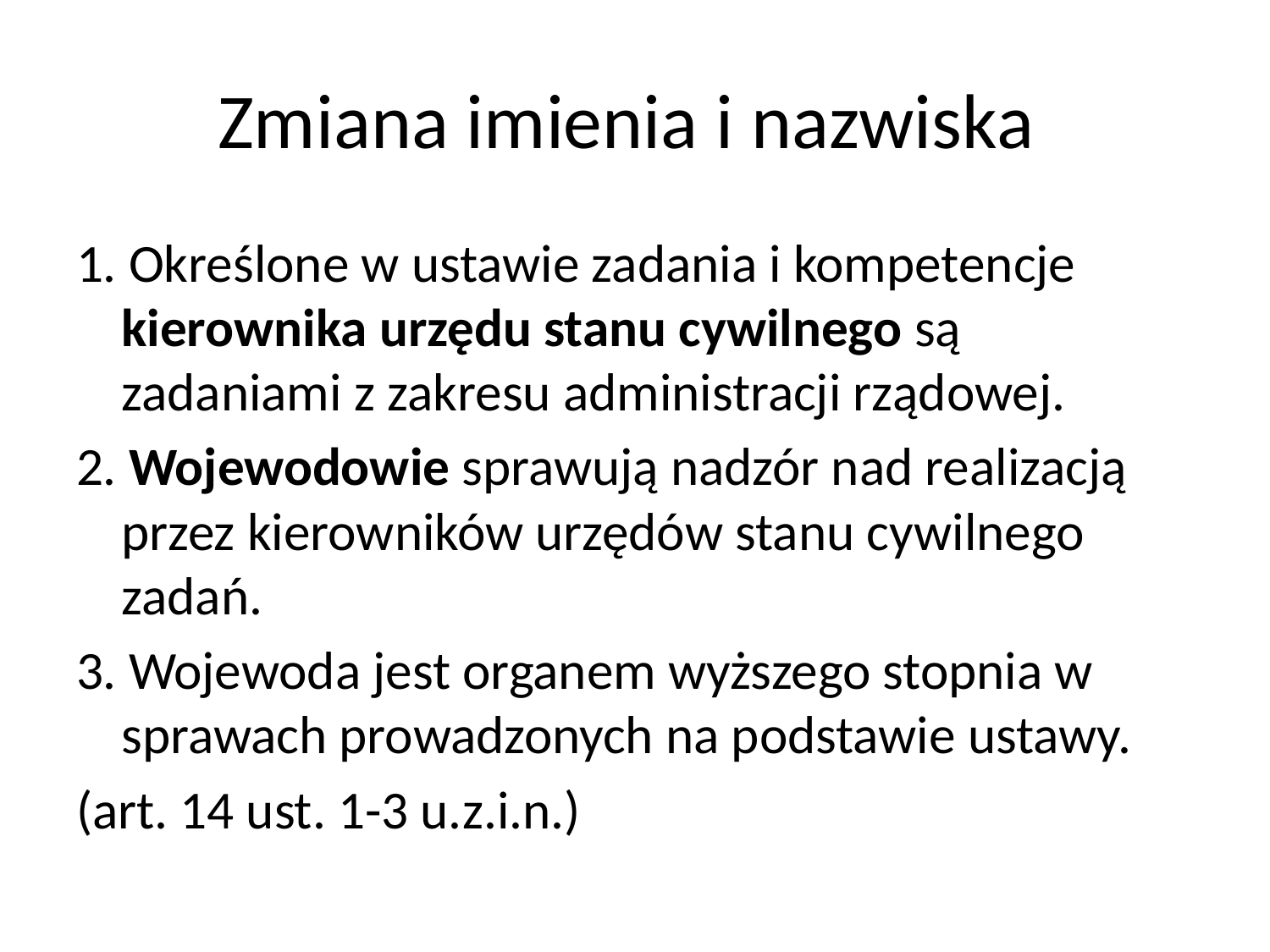

# Zmiana imienia i nazwiska
1. Określone w ustawie zadania i kompetencje kierownika urzędu stanu cywilnego są zadaniami z zakresu administracji rządowej.
2. Wojewodowie sprawują nadzór nad realizacją przez kierowników urzędów stanu cywilnego zadań.
3. Wojewoda jest organem wyższego stopnia w sprawach prowadzonych na podstawie ustawy.
(art. 14 ust. 1-3 u.z.i.n.)